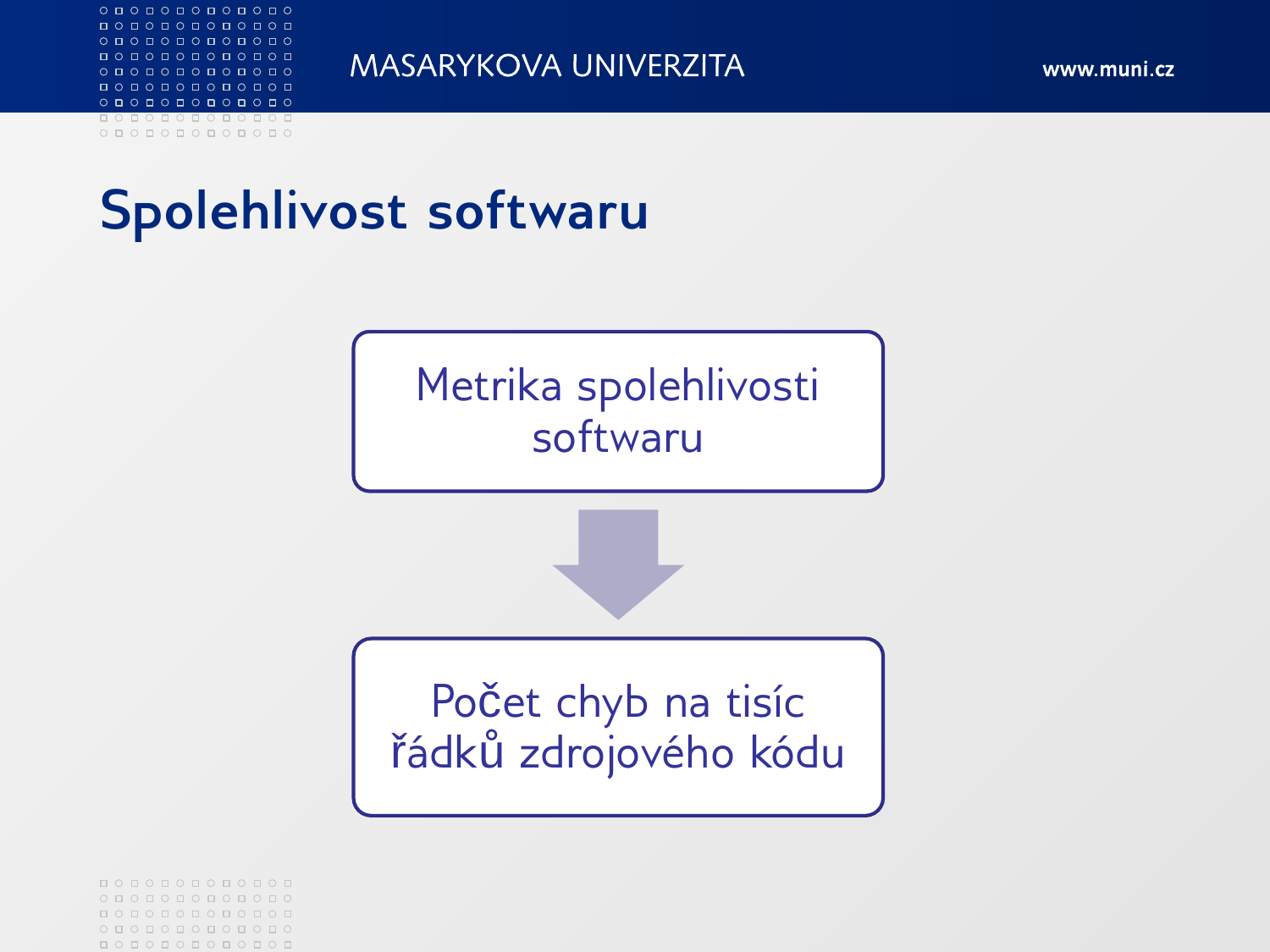

# Spolehlivost softwaru
Metrika spolehlivosti softwaru

Počet chyb na tisíc řádků zdrojového kódu